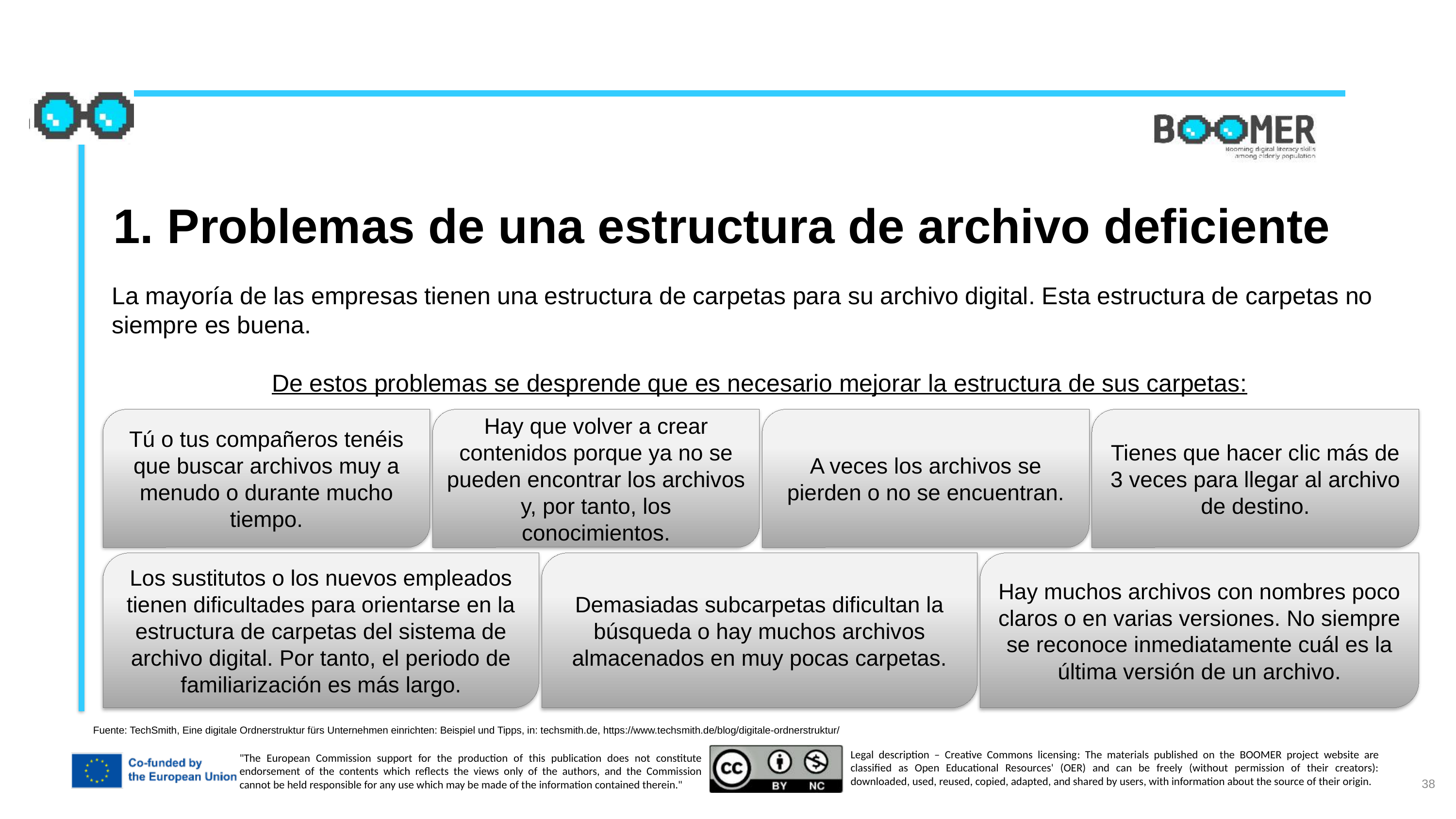

1. Problemas de una estructura de archivo deficiente
La mayoría de las empresas tienen una estructura de carpetas para su archivo digital. Esta estructura de carpetas no siempre es buena.

De estos problemas se desprende que es necesario mejorar la estructura de sus carpetas:
Tú o tus compañeros tenéis que buscar archivos muy a menudo o durante mucho tiempo.
Hay que volver a crear contenidos porque ya no se pueden encontrar los archivos y, por tanto, los conocimientos.
A veces los archivos se pierden o no se encuentran.
Tienes que hacer clic más de 3 veces para llegar al archivo de destino.
Los sustitutos o los nuevos empleados tienen dificultades para orientarse en la estructura de carpetas del sistema de archivo digital. Por tanto, el periodo de familiarización es más largo.
Demasiadas subcarpetas dificultan la búsqueda o hay muchos archivos almacenados en muy pocas carpetas.
Hay muchos archivos con nombres poco claros o en varias versiones. No siempre se reconoce inmediatamente cuál es la última versión de un archivo.
Fuente: TechSmith, Eine digitale Ordnerstruktur fürs Unternehmen einrichten: Beispiel und Tipps, in: techsmith.de, https://www.techsmith.de/blog/digitale-ordnerstruktur/
38